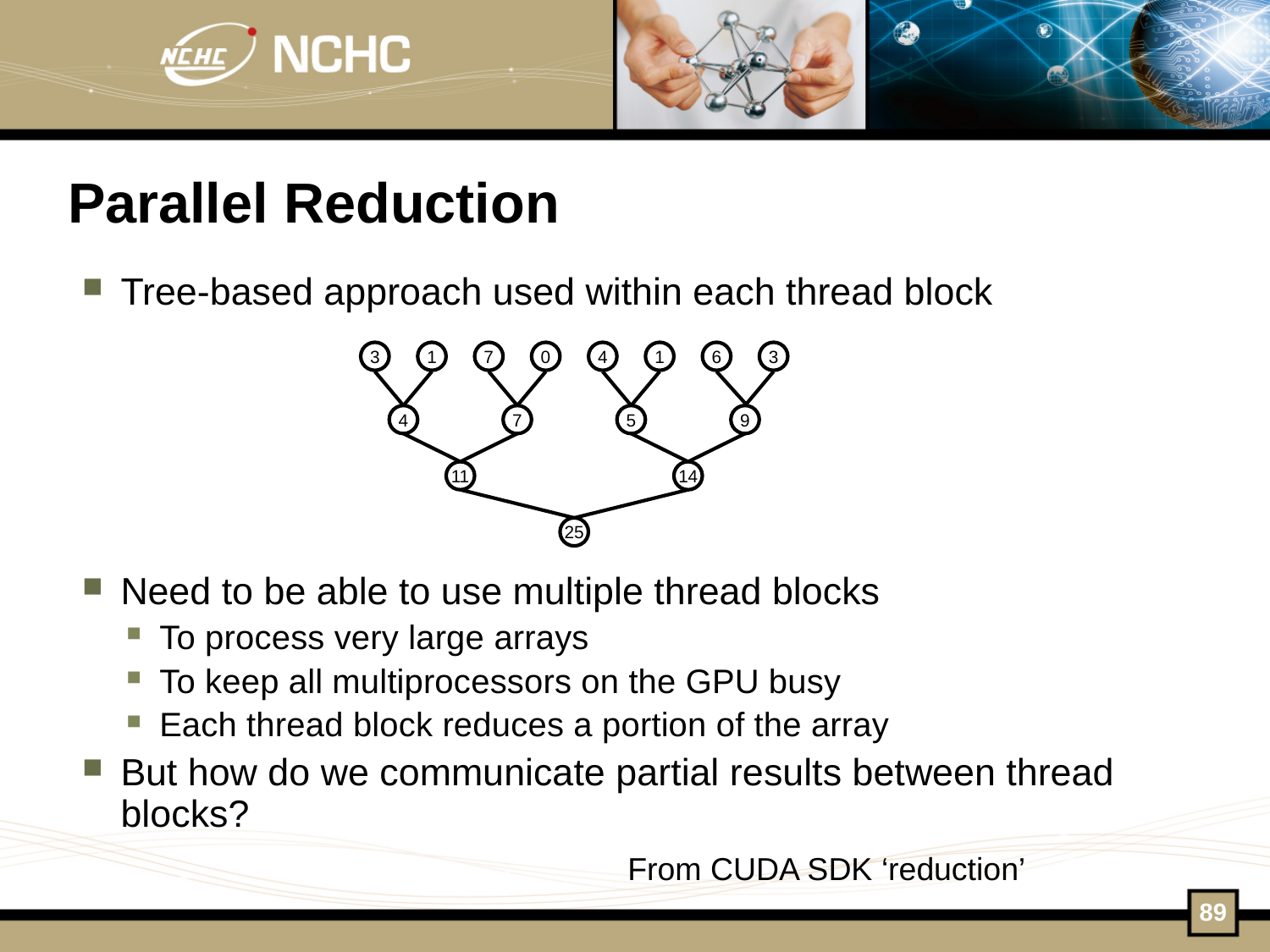

# Parallel Reduction
Tree-based approach used within each thread block

Need to be able to use multiple thread blocks
To process very large arrays
To keep all multiprocessors on the GPU busy
Each thread block reduces a portion of the array
But how do we communicate partial results between thread blocks?
3
1
7
0
4
1
6
3
4
7
5
9
11
14
25
From CUDA SDK ‘reduction’
89